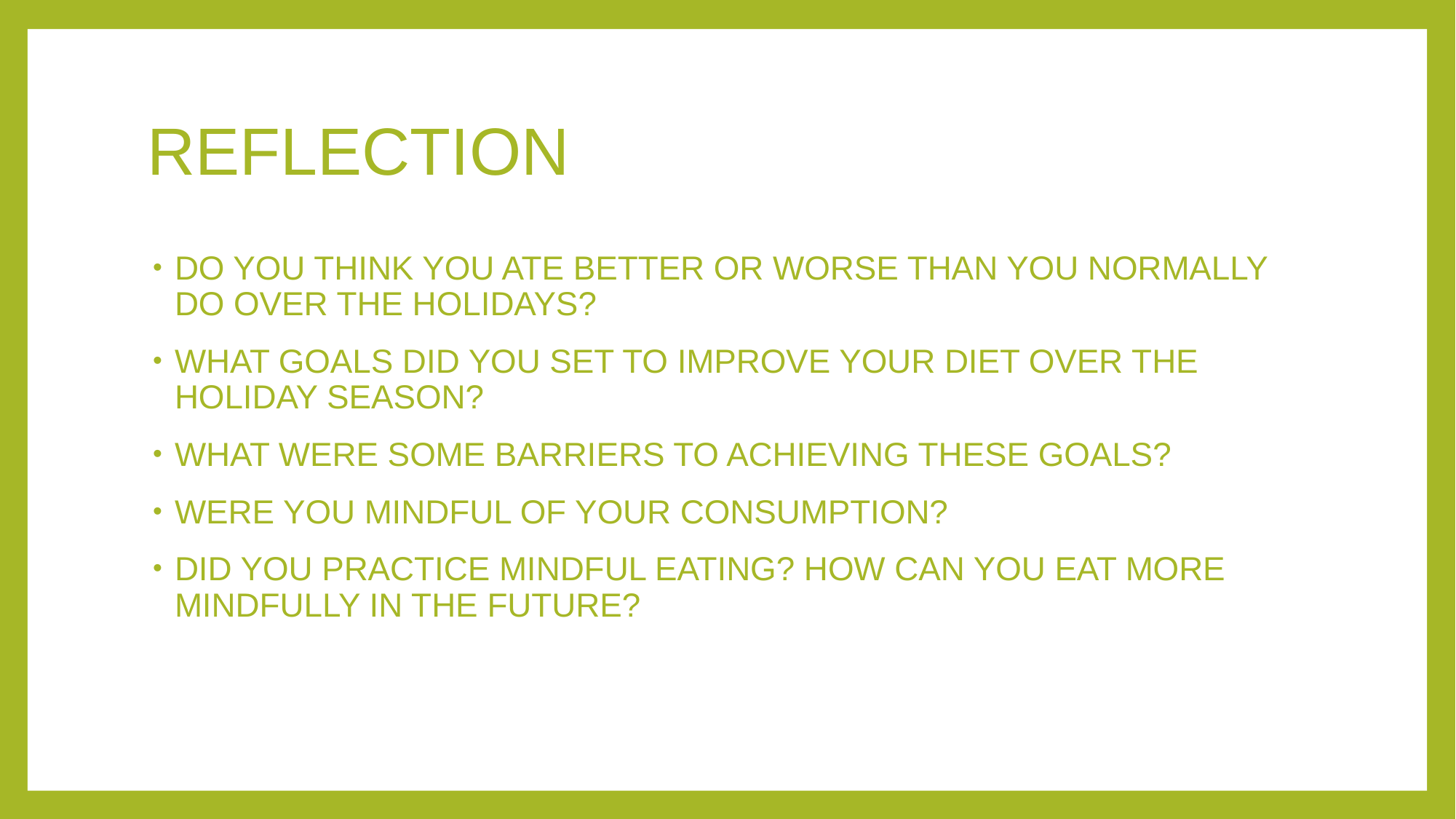

# REFLECTION
DO YOU THINK YOU ATE BETTER OR WORSE THAN YOU NORMALLY DO OVER THE HOLIDAYS?
WHAT GOALS DID YOU SET TO IMPROVE YOUR DIET OVER THE HOLIDAY SEASON?
WHAT WERE SOME BARRIERS TO ACHIEVING THESE GOALS?
WERE YOU MINDFUL OF YOUR CONSUMPTION?
DID YOU PRACTICE MINDFUL EATING? HOW CAN YOU EAT MORE MINDFULLY IN THE FUTURE?